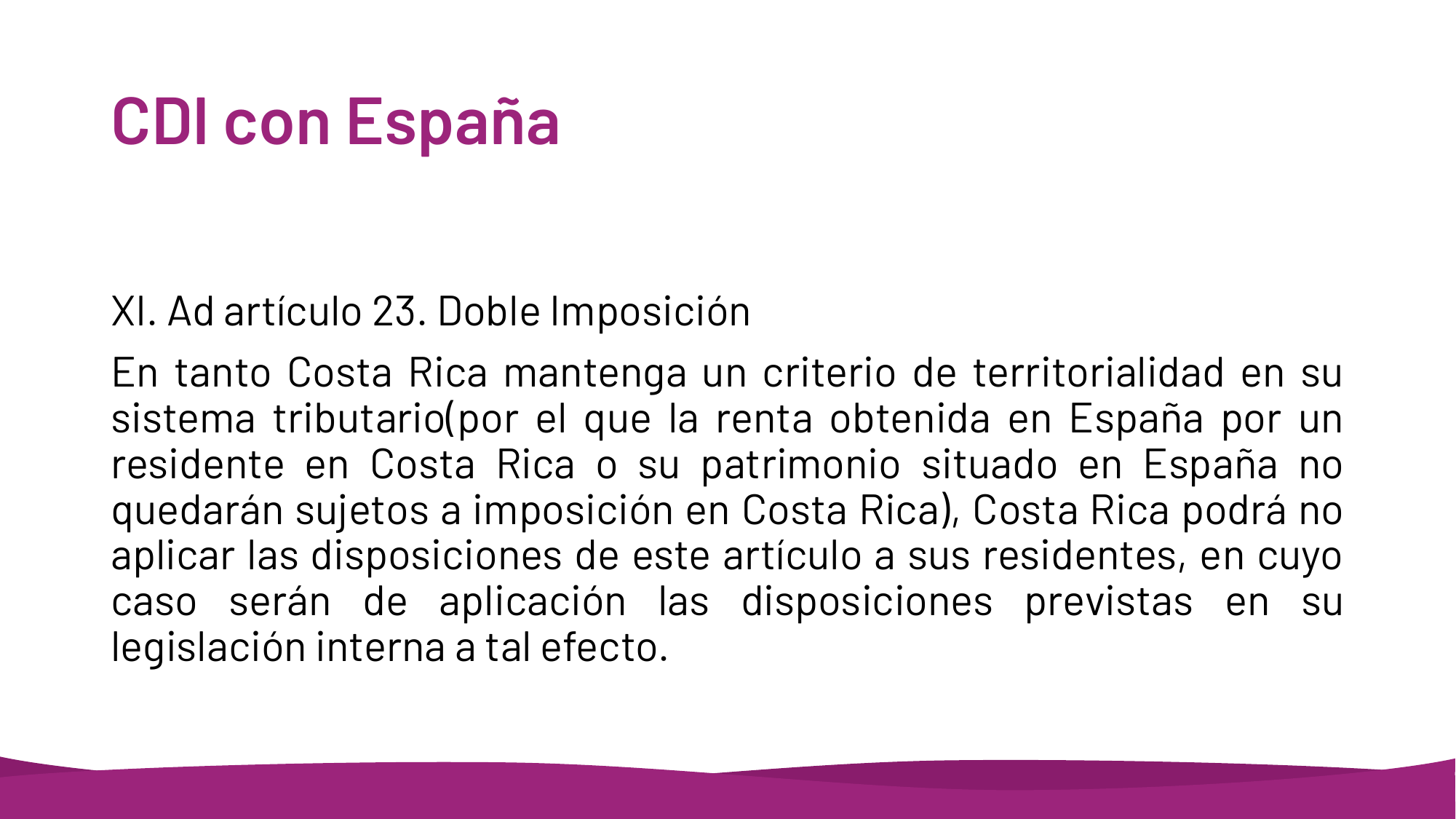

# CDI con España

XI. Ad artículo 23. Doble Imposición
En tanto Costa Rica mantenga un criterio de territorialidad en su sistema tributario(por el que la renta obtenida en España por un residente en Costa Rica o su patrimonio situado en España no quedarán sujetos a imposición en Costa Rica), Costa Rica podrá no aplicar las disposiciones de este artículo a sus residentes, en cuyo caso serán de aplicación las disposiciones previstas en su legislación interna a tal efecto.